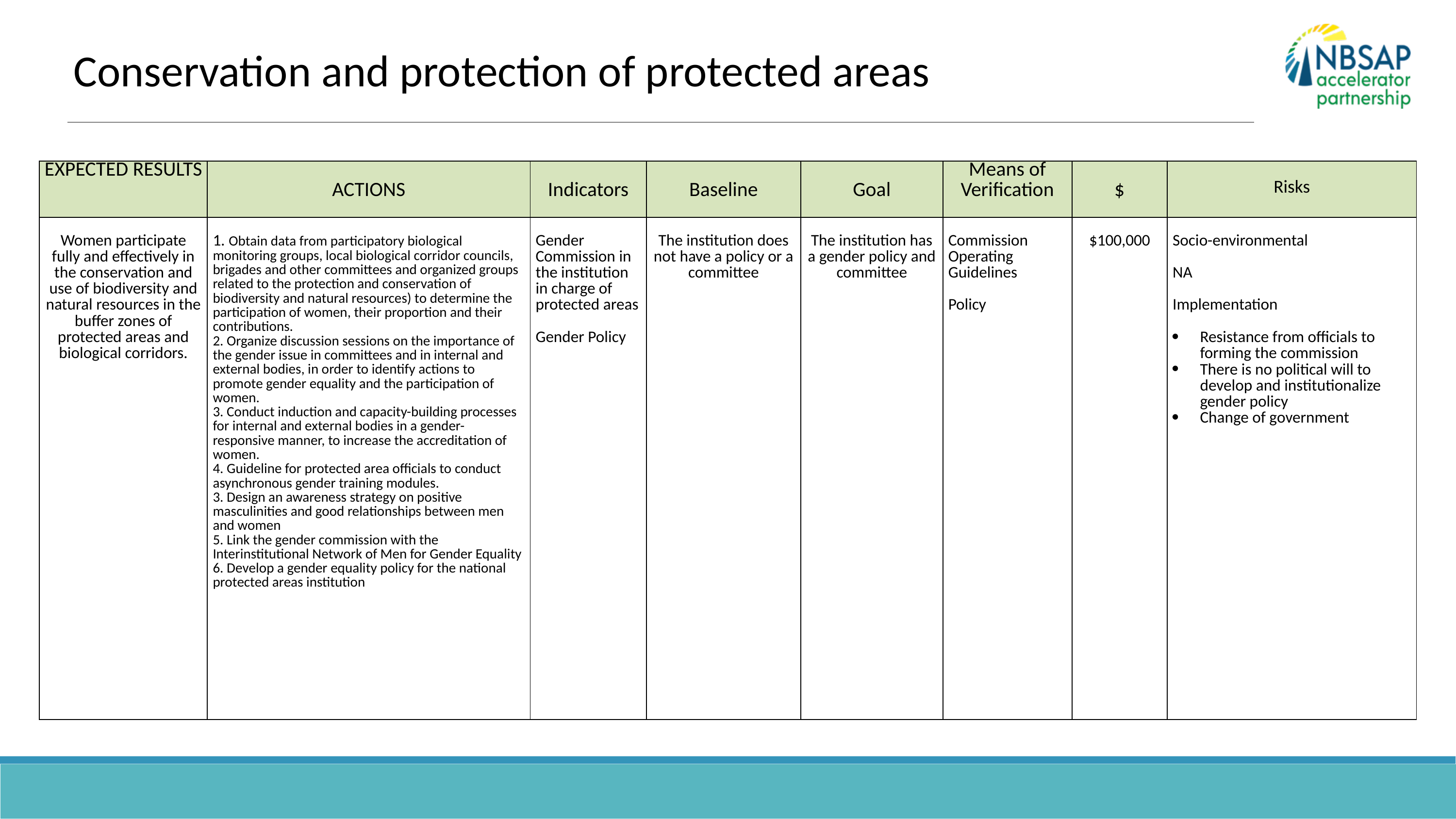

Prevalent gender inequalities in environmental sectors

Conservation and protection of protected areas

| EXPECTED RESULTS | ACTIONS | Indicators | Baseline | Goal | Means of Verification | $ | Risks |
| --- | --- | --- | --- | --- | --- | --- | --- |
| Women participate fully and effectively in the conservation and use of biodiversity and natural resources in the buffer zones of protected areas and biological corridors. | 1. Obtain data from participatory biological monitoring groups, local biological corridor councils, brigades and other committees and organized groups related to the protection and conservation of biodiversity and natural resources) to determine the participation of women, their proportion and their contributions. 2. Organize discussion sessions on the importance of the gender issue in committees and in internal and external bodies, in order to identify actions to promote gender equality and the participation of women. 3. Conduct induction and capacity-building processes for internal and external bodies in a gender-responsive manner, to increase the accreditation of women. 4. Guideline for protected area officials to conduct asynchronous gender training modules. 3. Design an awareness strategy on positive masculinities and good relationships between men and women 5. Link the gender commission with the Interinstitutional Network of Men for Gender Equality 6. Develop a gender equality policy for the national protected areas institution | Gender Commission in the institution in charge of protected areas   Gender Policy | The institution does not have a policy or a committee | The institution has a gender policy and committee | Commission Operating Guidelines   Policy | $100,000 | Socio-environmental   NA   Implementation   Resistance from officials to forming the commission There is no political will to develop and institutionalize gender policy Change of government |